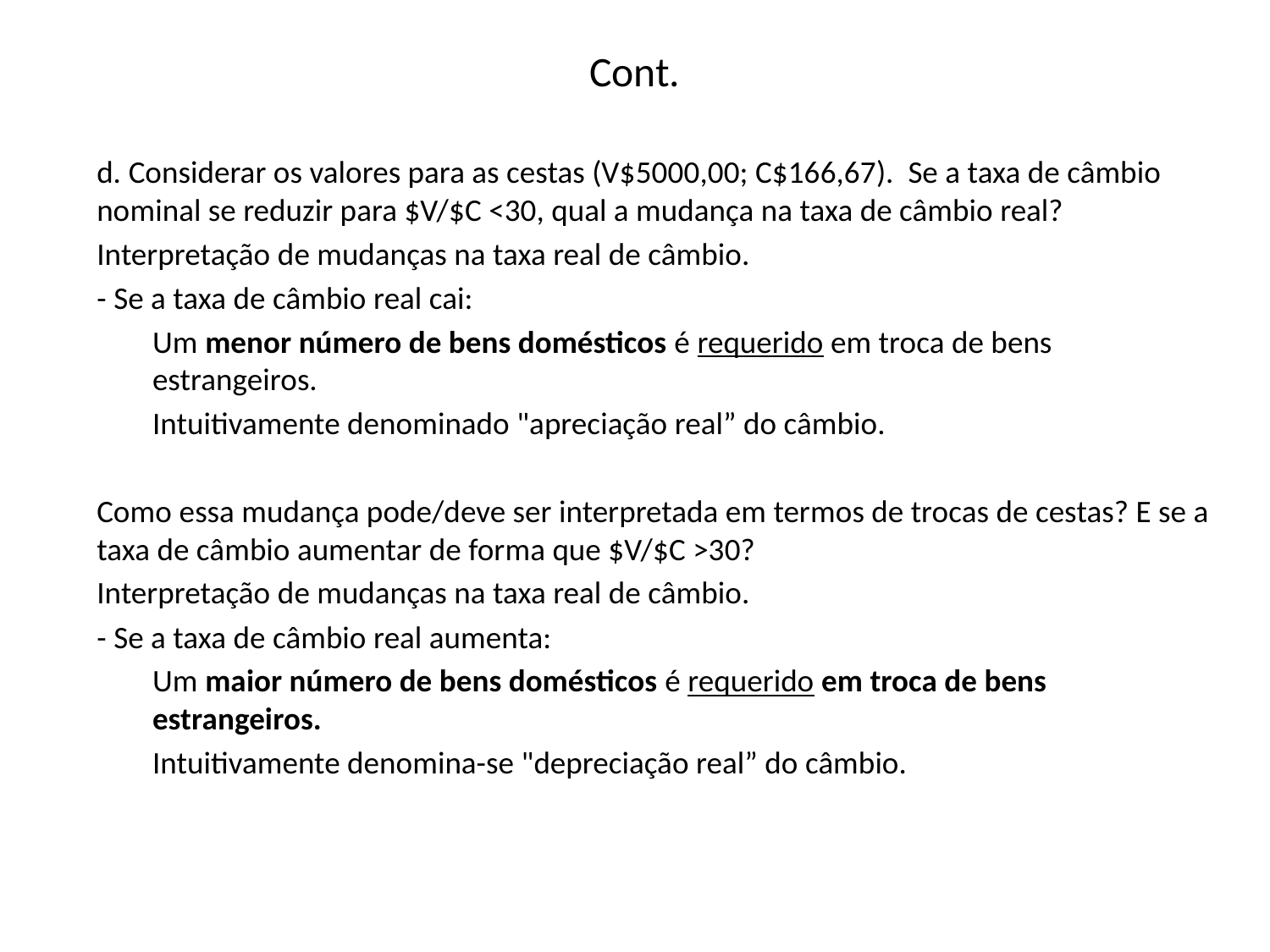

# Cont.

d. Considerar os valores para as cestas (V$5000,00; C$166,67).  Se a taxa de câmbio nominal se reduzir para $V/$C <30, qual a mudança na taxa de câmbio real?
Interpretação de mudanças na taxa real de câmbio.
- Se a taxa de câmbio real cai:
Um menor número de bens domésticos é requerido em troca de bens estrangeiros.
Intuitivamente denominado "apreciação real” do câmbio.

Como essa mudança pode/deve ser interpretada em termos de trocas de cestas? E se a taxa de câmbio aumentar de forma que $V/$C >30?
Interpretação de mudanças na taxa real de câmbio.
- Se a taxa de câmbio real aumenta:
Um maior número de bens domésticos é requerido em troca de bens estrangeiros.
Intuitivamente denomina-se "depreciação real” do câmbio.